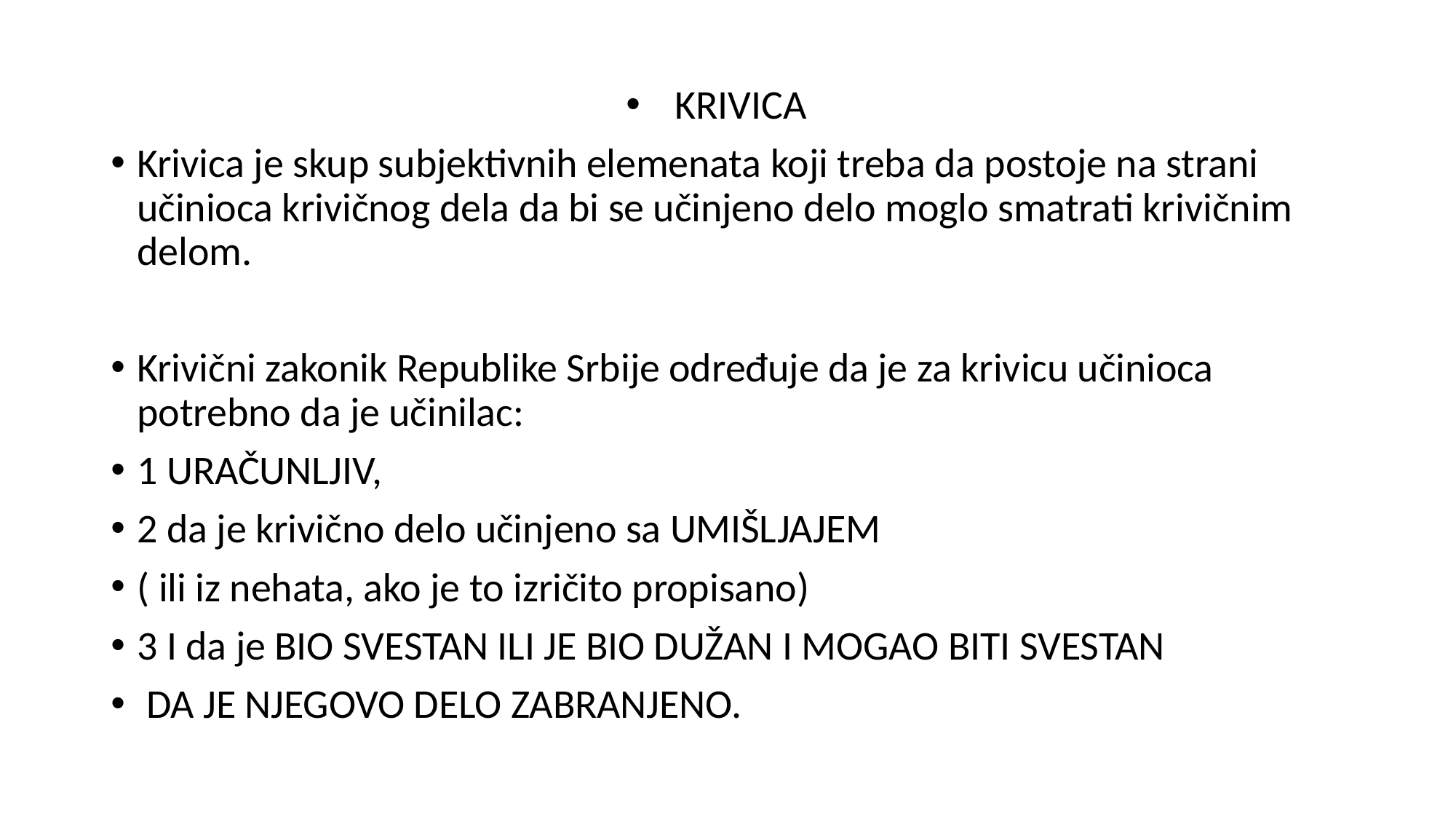

KRIVICA
Krivica je skup subjektivnih elemenata koji treba da postoje na strani učinioca krivičnog dela da bi se učinjeno delo moglo smatrati krivičnim delom.

Krivični zakonik Republike Srbije određuje da je za krivicu učinioca  potrebno da je učinilac:
1 URAČUNLJIV,
2 da je krivično delo učinjeno sa UMIŠLJAJEM
( ili iz nehata, ako je to izričito propisano)
3 I da je BIO SVESTAN ILI JE BIO DUŽAN I MOGAO BITI SVESTAN
 DA JE NJEGOVO DELO ZABRANJENO.